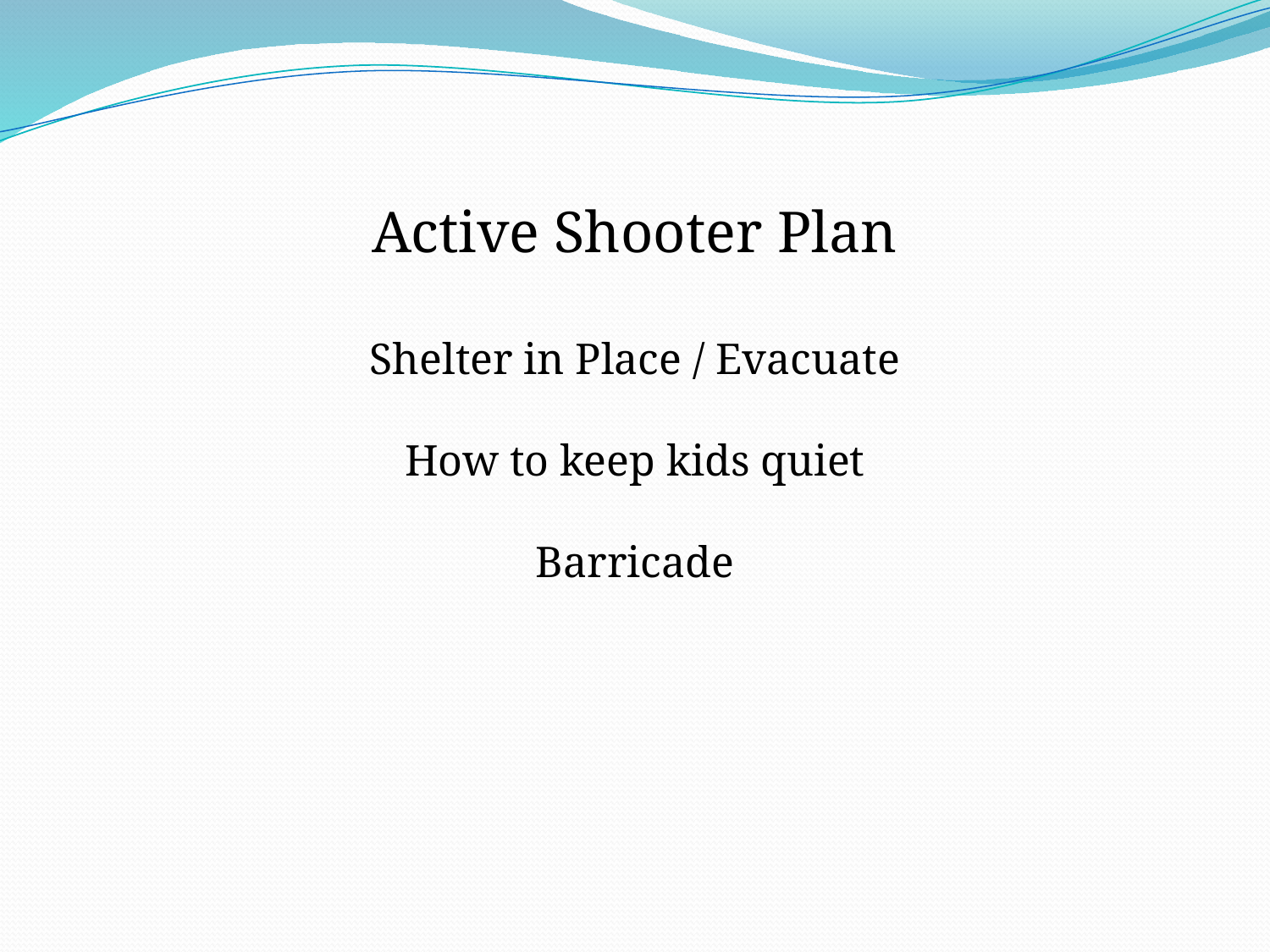

Active Shooter Plan

Shelter in Place / Evacuate

How to keep kids quiet

Barricade